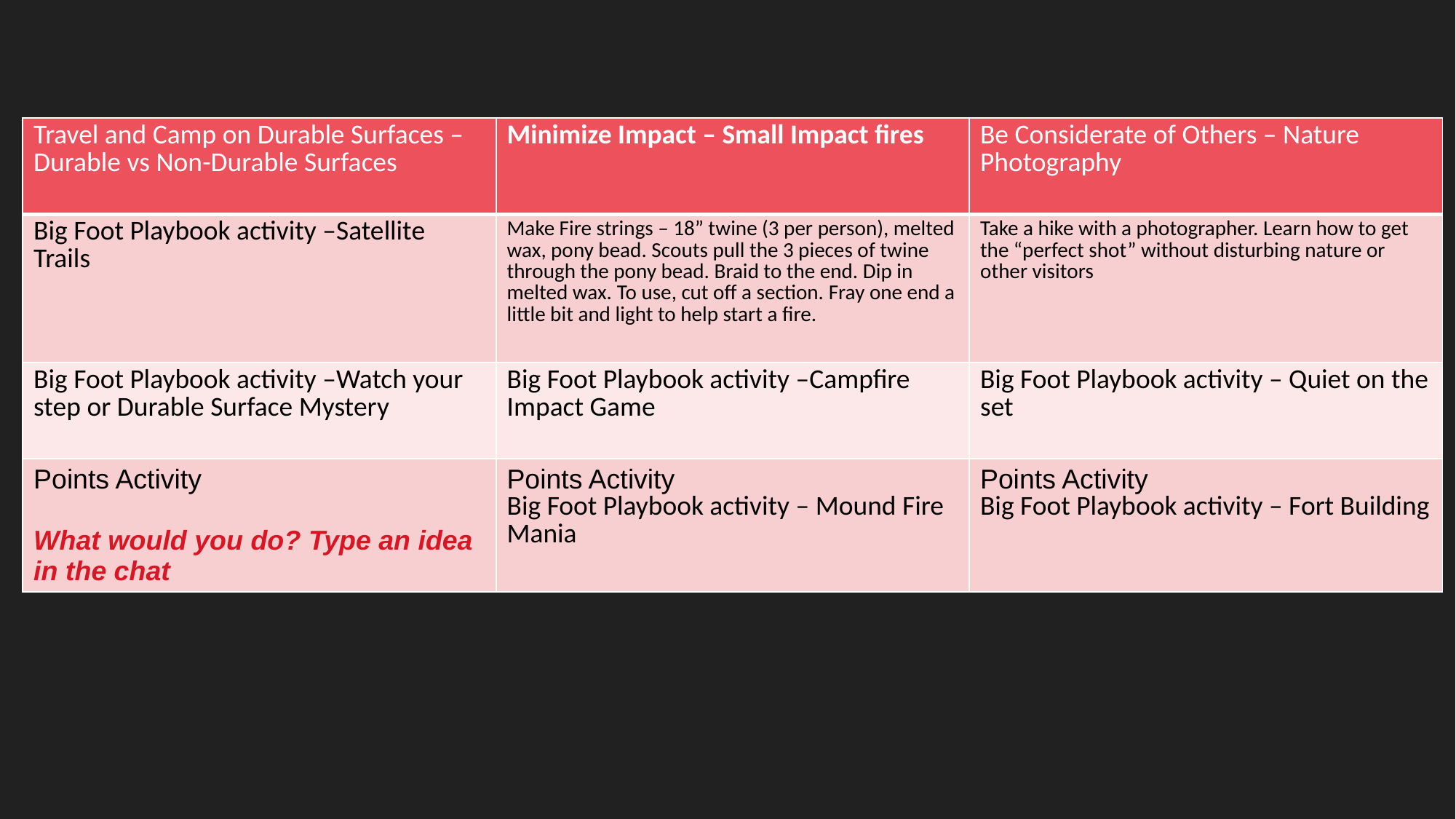

| Travel and Camp on Durable Surfaces – Durable vs Non-Durable Surfaces | Minimize Impact – Small Impact fires | Be Considerate of Others – Nature Photography |
| --- | --- | --- |
| Big Foot Playbook activity –Satellite Trails | Make Fire strings – 18” twine (3 per person), melted wax, pony bead. Scouts pull the 3 pieces of twine through the pony bead. Braid to the end. Dip in melted wax. To use, cut off a section. Fray one end a little bit and light to help start a fire. | Take a hike with a photographer. Learn how to get the “perfect shot” without disturbing nature or other visitors |
| Big Foot Playbook activity –Watch your step or Durable Surface Mystery | Big Foot Playbook activity –Campfire Impact Game | Big Foot Playbook activity – Quiet on the set |
| Points Activity What would you do? Type an idea in the chat | Points Activity Big Foot Playbook activity – Mound Fire Mania | Points Activity Big Foot Playbook activity – Fort Building |